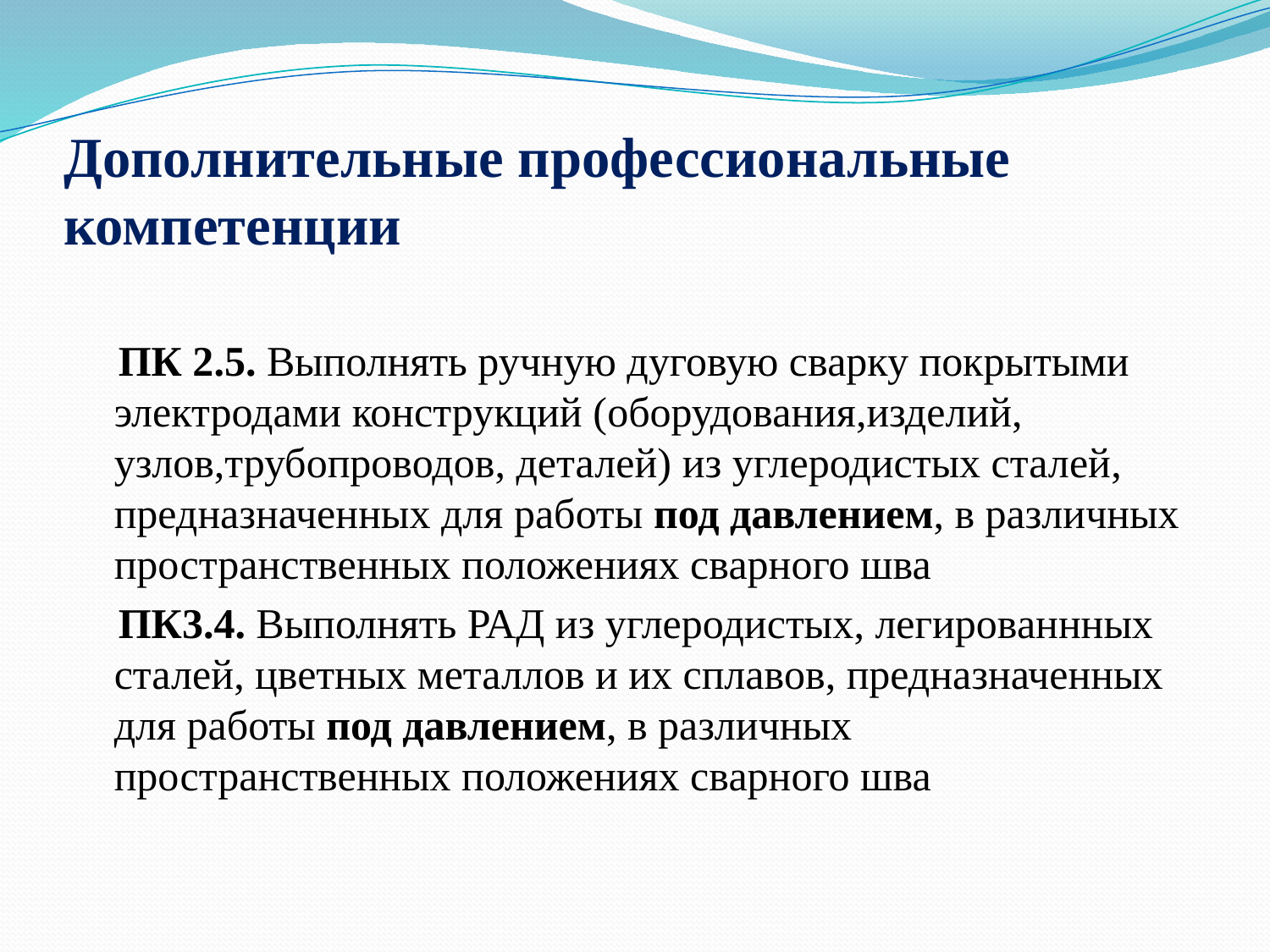

# Дополнительные профессиональные компетенции

    ПК 2.5. Выполнять ручную дуговую сварку покрытыми электродами конструкций (оборудования,изделий, узлов,трубопроводов, деталей) из углеродистых сталей, предназначенных для работы под давлением, в различных пространственных положениях сварного шва
    ПК3.4. Выполнять РАД из углеродистых, легированнных сталей, цветных металлов и их сплавов, предназначенных для работы под давлением, в различных пространственных положениях сварного шва